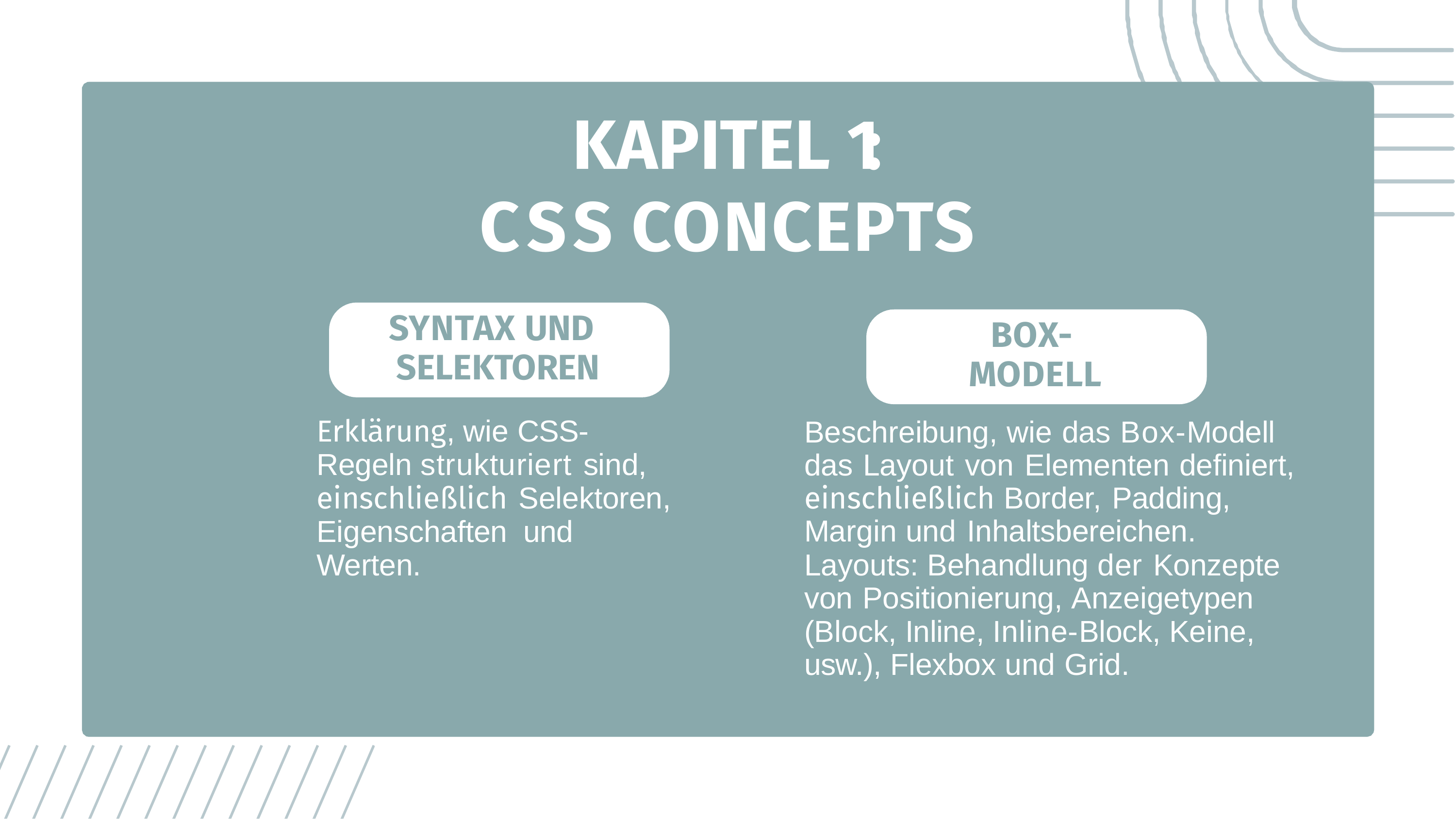

# KAPITEL 1:
CSS CONCEPTS

SYNTAX UND

BOX-
MODELL
Beschreibung, wie das Box-Modell das Layout von Elementen definiert, einschließlich Border, Padding, Margin und Inhaltsbereichen.
Layouts: Behandlung der Konzepte von Positionierung, Anzeigetypen (Block, Inline, Inline-Block, Keine, usw.), Flexbox und Grid.
SELEKTOREN
Erklärung, wie CSS-Regeln strukturiert sind, einschließlich Selektoren, Eigenschaften	und Werten.